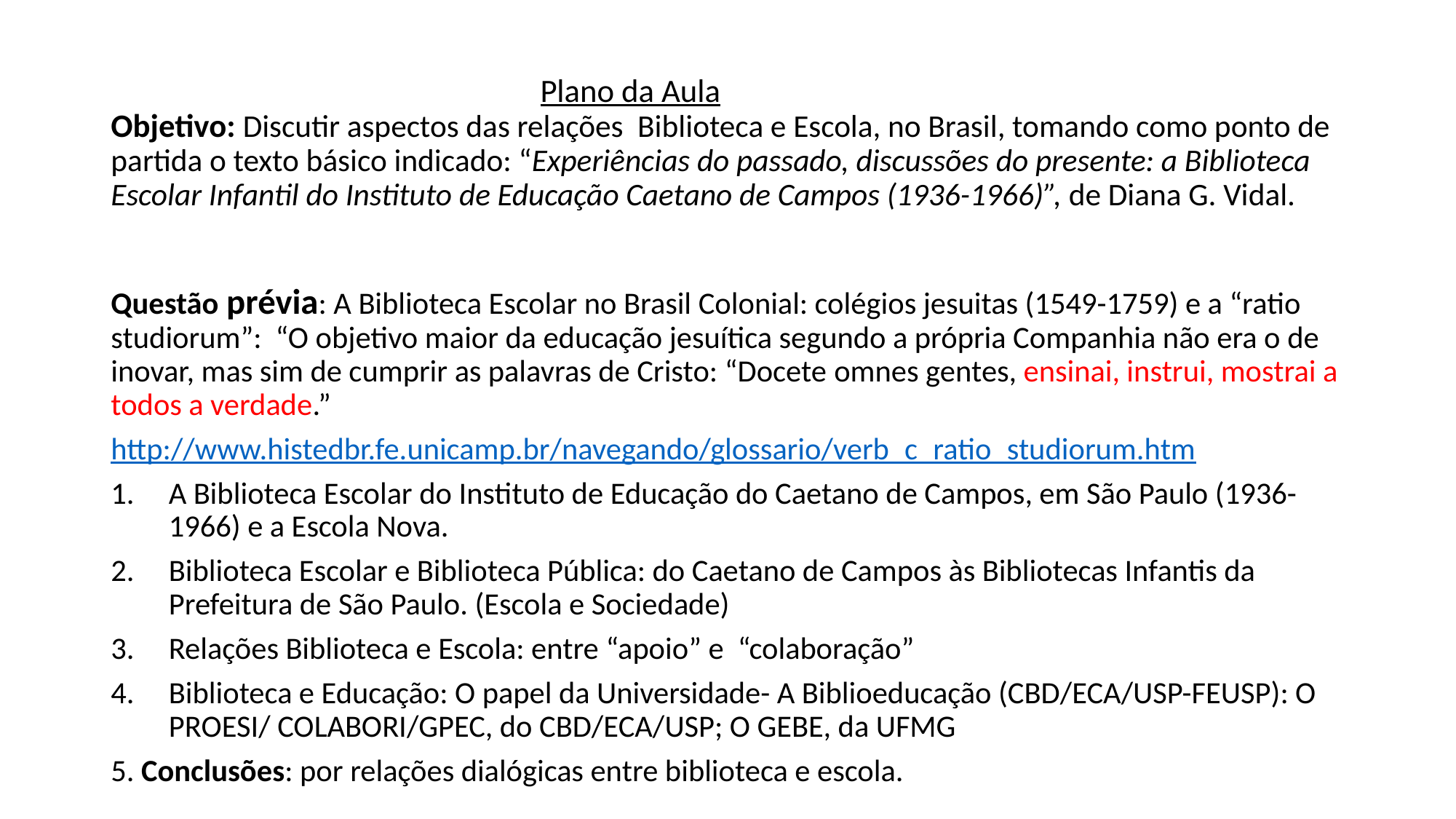

# Plano da Aula Objetivo: Discutir aspectos das relações  Biblioteca e Escola, no Brasil, tomando como ponto de partida o texto básico indicado: “Experiências do passado, discussões do presente: a Biblioteca Escolar Infantil do Instituto de Educação Caetano de Campos (1936-1966)”, de Diana G. Vidal.

Questão prévia: A Biblioteca Escolar no Brasil Colonial: colégios jesuitas (1549-1759) e a “ratio studiorum”:  “O objetivo maior da educação jesuítica segundo a própria Companhia não era o de inovar, mas sim de cumprir as palavras de Cristo: “Docete omnes gentes, ensinai, instrui, mostrai a todos a verdade.”
http://www.histedbr.fe.unicamp.br/navegando/glossario/verb_c_ratio_studiorum.htm
A Biblioteca Escolar do Instituto de Educação do Caetano de Campos, em São Paulo (1936-1966) e a Escola Nova.
Biblioteca Escolar e Biblioteca Pública: do Caetano de Campos às Bibliotecas Infantis da Prefeitura de São Paulo. (Escola e Sociedade)
Relações Biblioteca e Escola: entre “apoio” e  “colaboração”
Biblioteca e Educação: O papel da Universidade- A Biblioeducação (CBD/ECA/USP-FEUSP): O PROESI/ COLABORI/GPEC, do CBD/ECA/USP; O GEBE, da UFMG
5. Conclusões: por relações dialógicas entre biblioteca e escola.